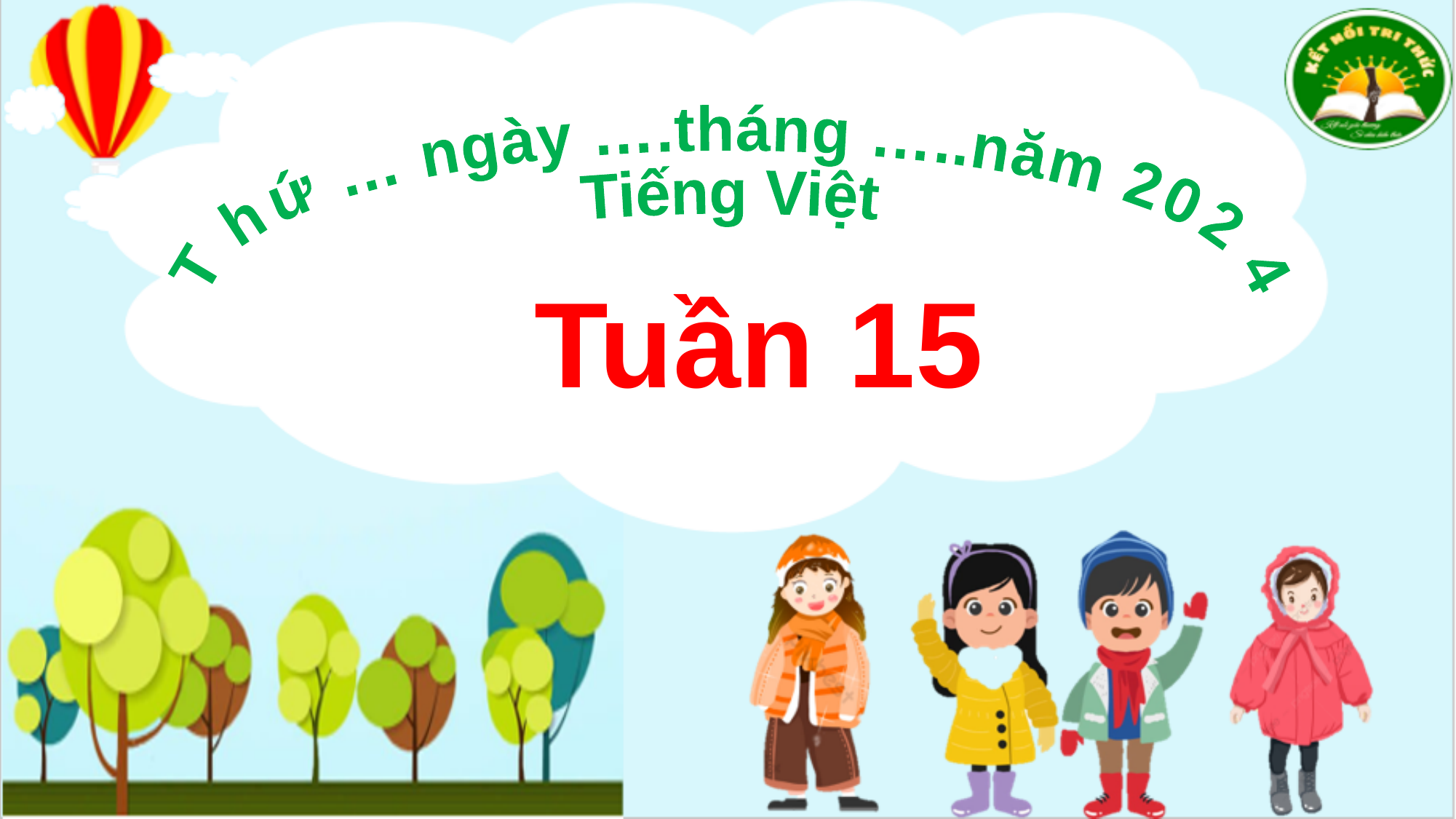

Thứ … ngày ….tháng …..năm 2024
Tiếng Việt
Tuần 15